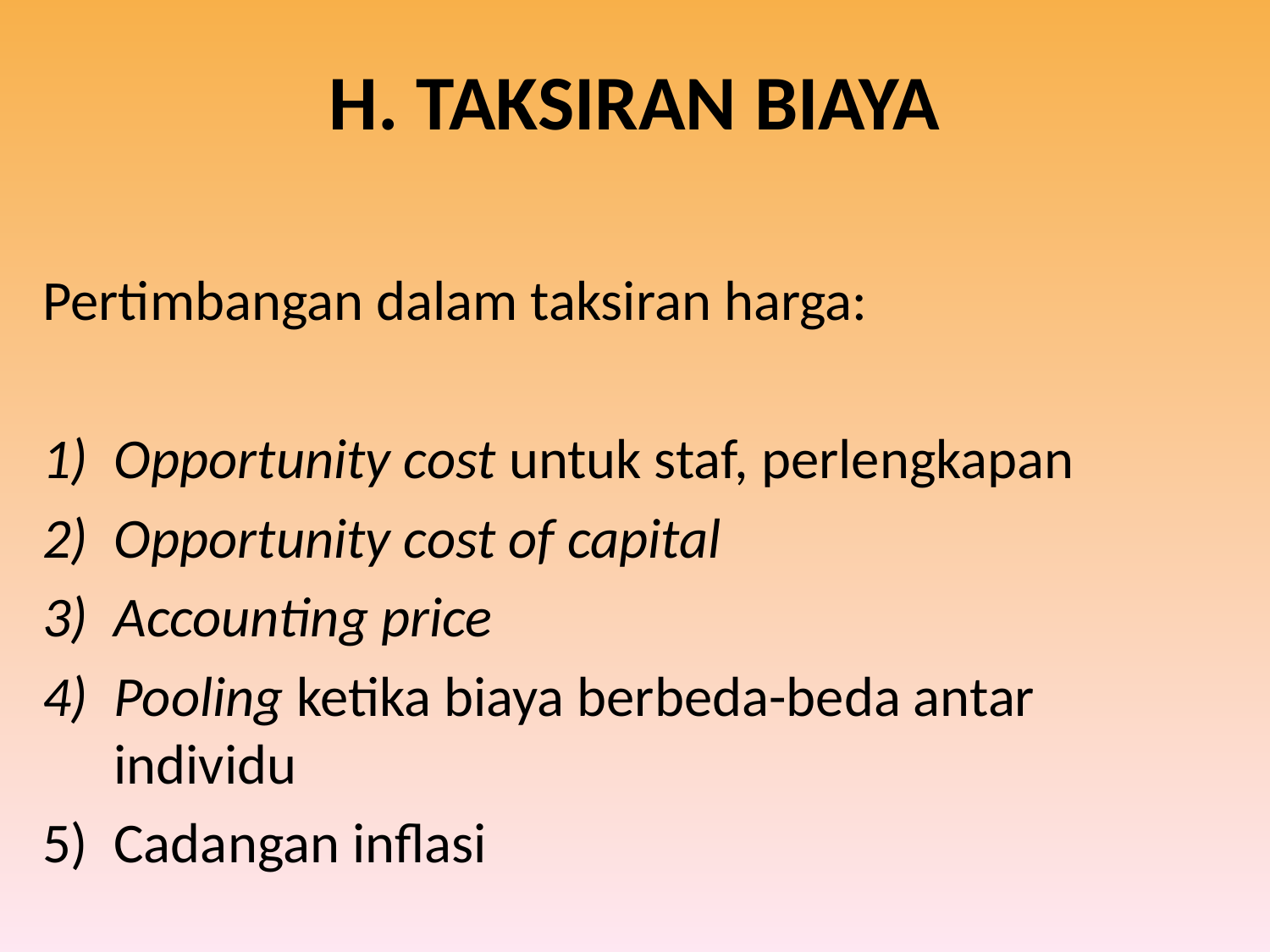

# H. TAKSIRAN BIAYA
Pertimbangan dalam taksiran harga:

Opportunity cost untuk staf, perlengkapan
Opportunity cost of capital
Accounting price
Pooling ketika biaya berbeda-beda antar individu
Cadangan inflasi